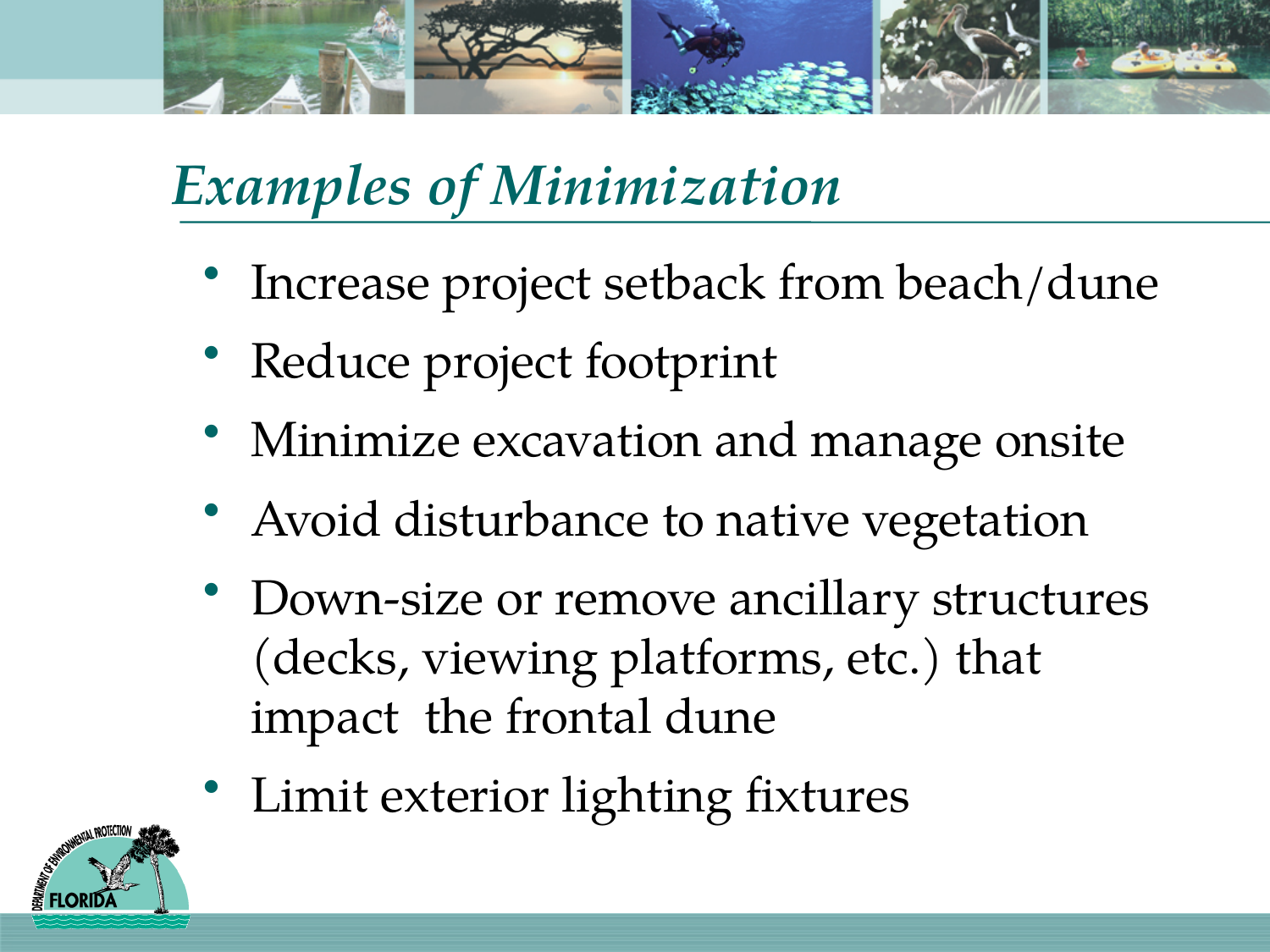

# Examples of Minimization
Increase project setback from beach/dune
Reduce project footprint
Minimize excavation and manage onsite
Avoid disturbance to native vegetation
Down-size or remove ancillary structures (decks, viewing platforms, etc.) that impact  the frontal dune
Limit exterior lighting fixtures